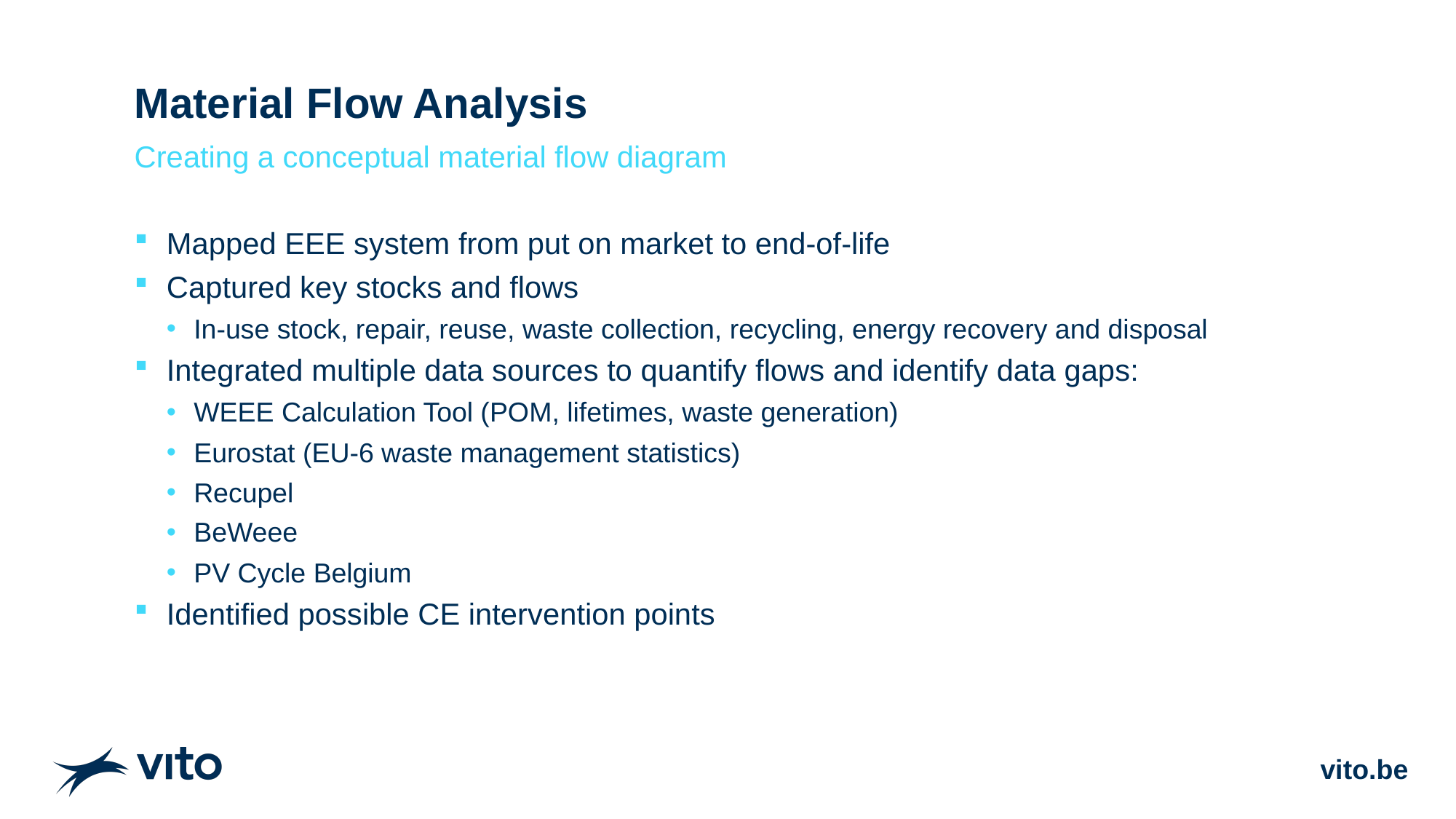

# Material Flow Analysis
Creating a conceptual material flow diagram
Mapped EEE system from put on market to end-of-life
Captured key stocks and flows
In-use stock, repair, reuse, waste collection, recycling, energy recovery and disposal
Integrated multiple data sources to quantify flows and identify data gaps:
WEEE Calculation Tool (POM, lifetimes, waste generation)
Eurostat (EU-6 waste management statistics)
Recupel
BeWeee
PV Cycle Belgium
Identified possible CE intervention points